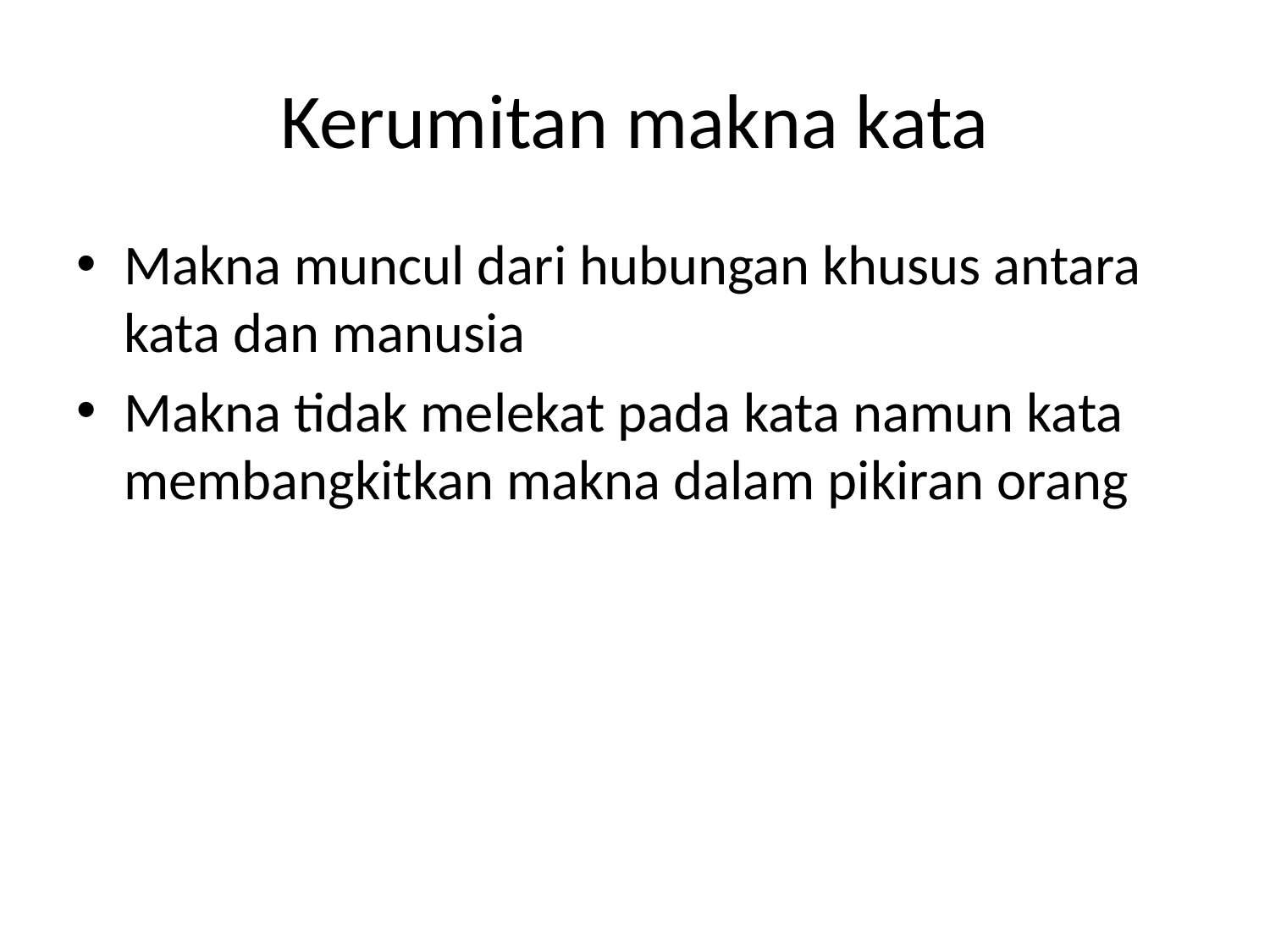

# Kerumitan makna kata
Makna muncul dari hubungan khusus antara kata dan manusia
Makna tidak melekat pada kata namun kata membangkitkan makna dalam pikiran orang